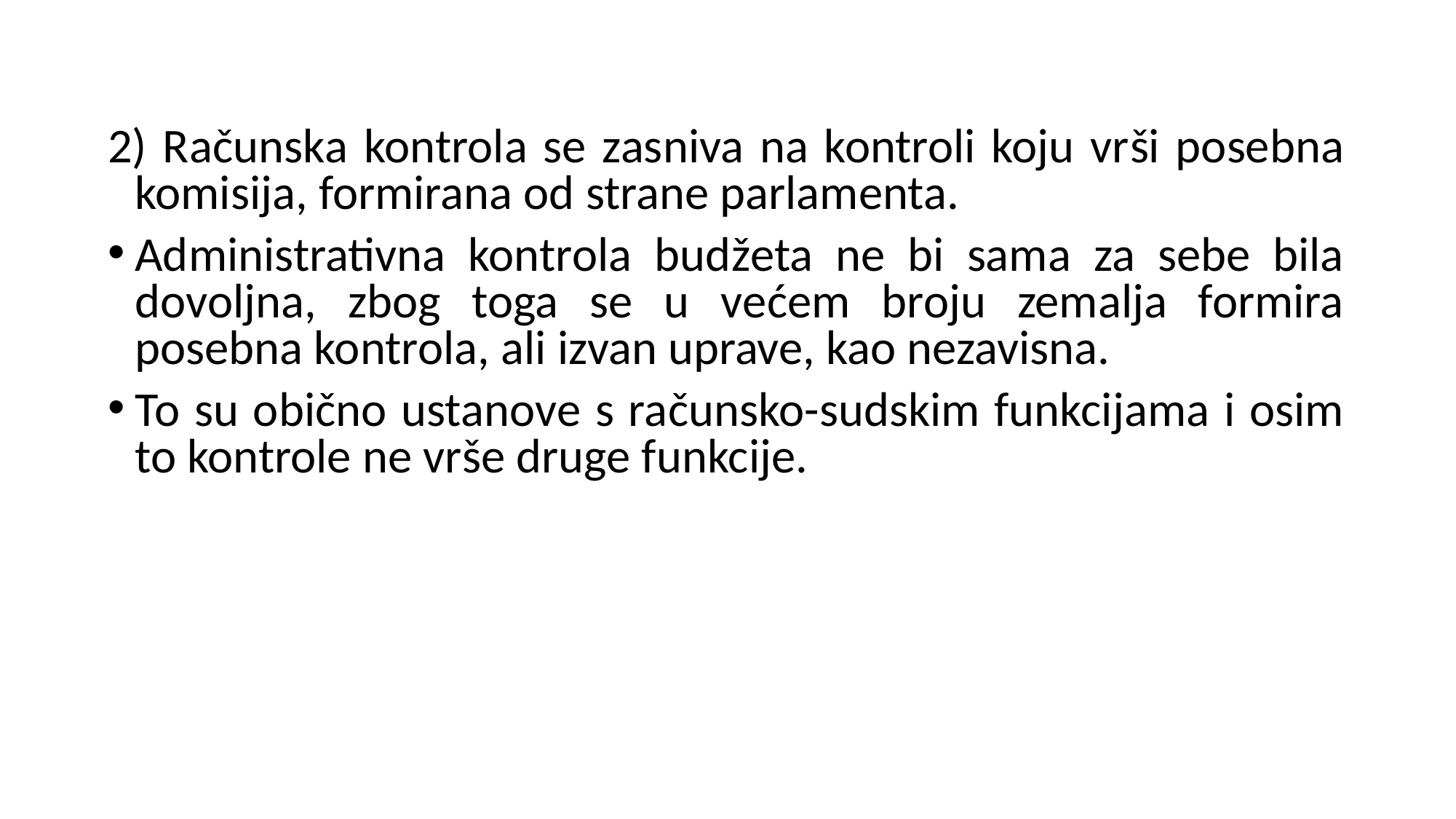

2) Računska kontrola se zasniva na kontroli koju vrši posebna komisija, formirana od strane parlamenta.
Administrativna kontrola budžeta ne bi sama za sebe bila dovoljna, zbog toga se u većem broju zemalja formira posebna kontrola, ali izvan uprave, kao nezavisna.
To su obično ustanove s računsko-sudskim funkcijama i osim to kontrole ne vrše druge funkcije.